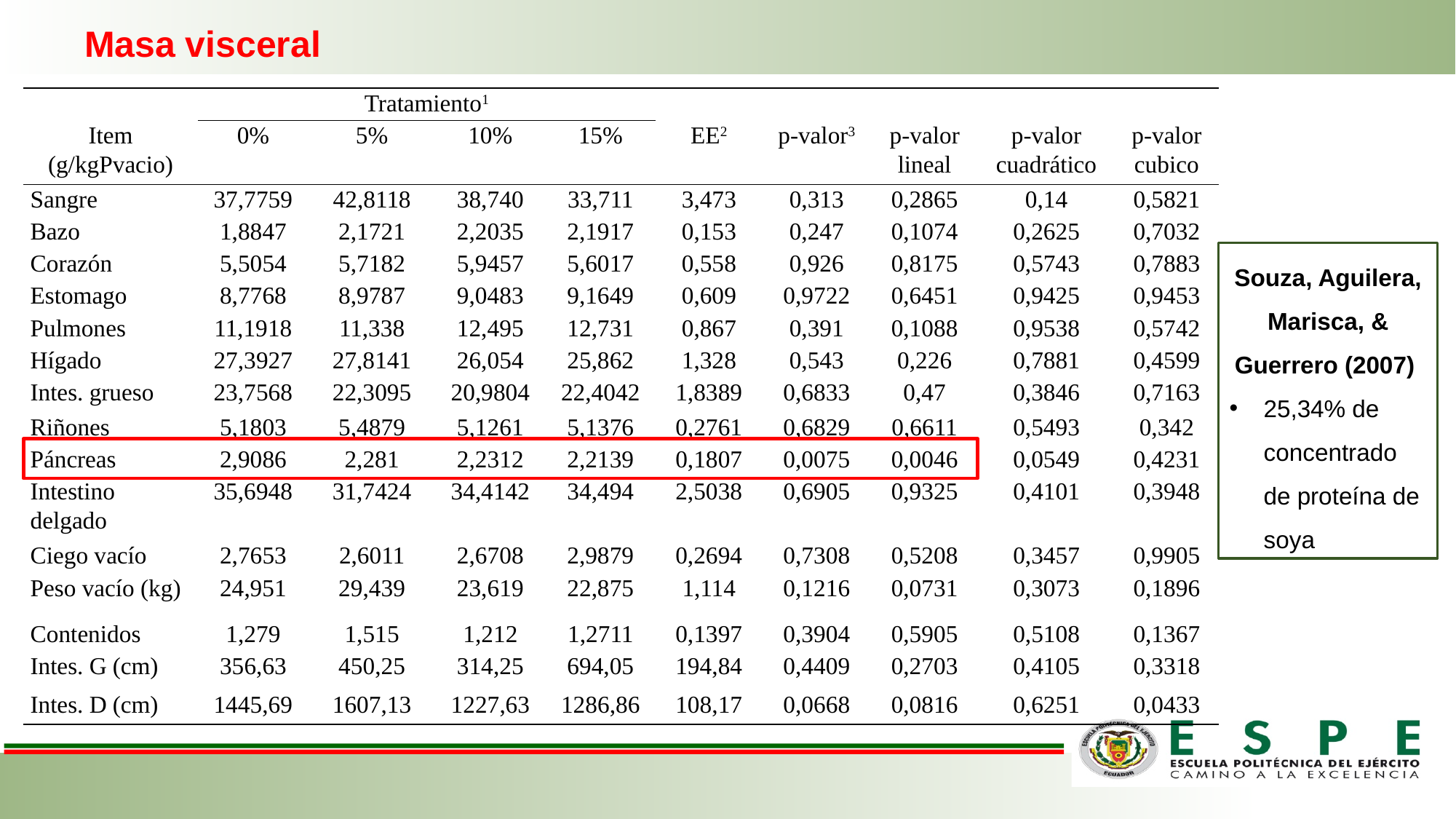

Masa visceral
|  | Tratamiento1 |  |  |  |  |  |  |  |  |
| --- | --- | --- | --- | --- | --- | --- | --- | --- | --- |
| Item (g/kgPvacio) | 0% | 5% | 10% | 15% | EE2 | p-valor3 | p-valor lineal | p-valor cuadrático | p-valor cubico |
| Sangre | 37,7759 | 42,8118 | 38,740 | 33,711 | 3,473 | 0,313 | 0,2865 | 0,14 | 0,5821 |
| Bazo | 1,8847 | 2,1721 | 2,2035 | 2,1917 | 0,153 | 0,247 | 0,1074 | 0,2625 | 0,7032 |
| Corazón | 5,5054 | 5,7182 | 5,9457 | 5,6017 | 0,558 | 0,926 | 0,8175 | 0,5743 | 0,7883 |
| Estomago | 8,7768 | 8,9787 | 9,0483 | 9,1649 | 0,609 | 0,9722 | 0,6451 | 0,9425 | 0,9453 |
| Pulmones | 11,1918 | 11,338 | 12,495 | 12,731 | 0,867 | 0,391 | 0,1088 | 0,9538 | 0,5742 |
| Hígado | 27,3927 | 27,8141 | 26,054 | 25,862 | 1,328 | 0,543 | 0,226 | 0,7881 | 0,4599 |
| Intes. grueso | 23,7568 | 22,3095 | 20,9804 | 22,4042 | 1,8389 | 0,6833 | 0,47 | 0,3846 | 0,7163 |
| Riñones | 5,1803 | 5,4879 | 5,1261 | 5,1376 | 0,2761 | 0,6829 | 0,6611 | 0,5493 | 0,342 |
| Páncreas | 2,9086 | 2,281 | 2,2312 | 2,2139 | 0,1807 | 0,0075 | 0,0046 | 0,0549 | 0,4231 |
| Intestino delgado | 35,6948 | 31,7424 | 34,4142 | 34,494 | 2,5038 | 0,6905 | 0,9325 | 0,4101 | 0,3948 |
| Ciego vacío | 2,7653 | 2,6011 | 2,6708 | 2,9879 | 0,2694 | 0,7308 | 0,5208 | 0,3457 | 0,9905 |
| Peso vacío (kg) | 24,951 | 29,439 | 23,619 | 22,875 | 1,114 | 0,1216 | 0,0731 | 0,3073 | 0,1896 |
| Contenidos | 1,279 | 1,515 | 1,212 | 1,2711 | 0,1397 | 0,3904 | 0,5905 | 0,5108 | 0,1367 |
| Intes. G (cm) | 356,63 | 450,25 | 314,25 | 694,05 | 194,84 | 0,4409 | 0,2703 | 0,4105 | 0,3318 |
| Intes. D (cm) | 1445,69 | 1607,13 | 1227,63 | 1286,86 | 108,17 | 0,0668 | 0,0816 | 0,6251 | 0,0433 |
Souza, Aguilera, Marisca, & Guerrero (2007)
25,34% de concentrado de proteína de soya